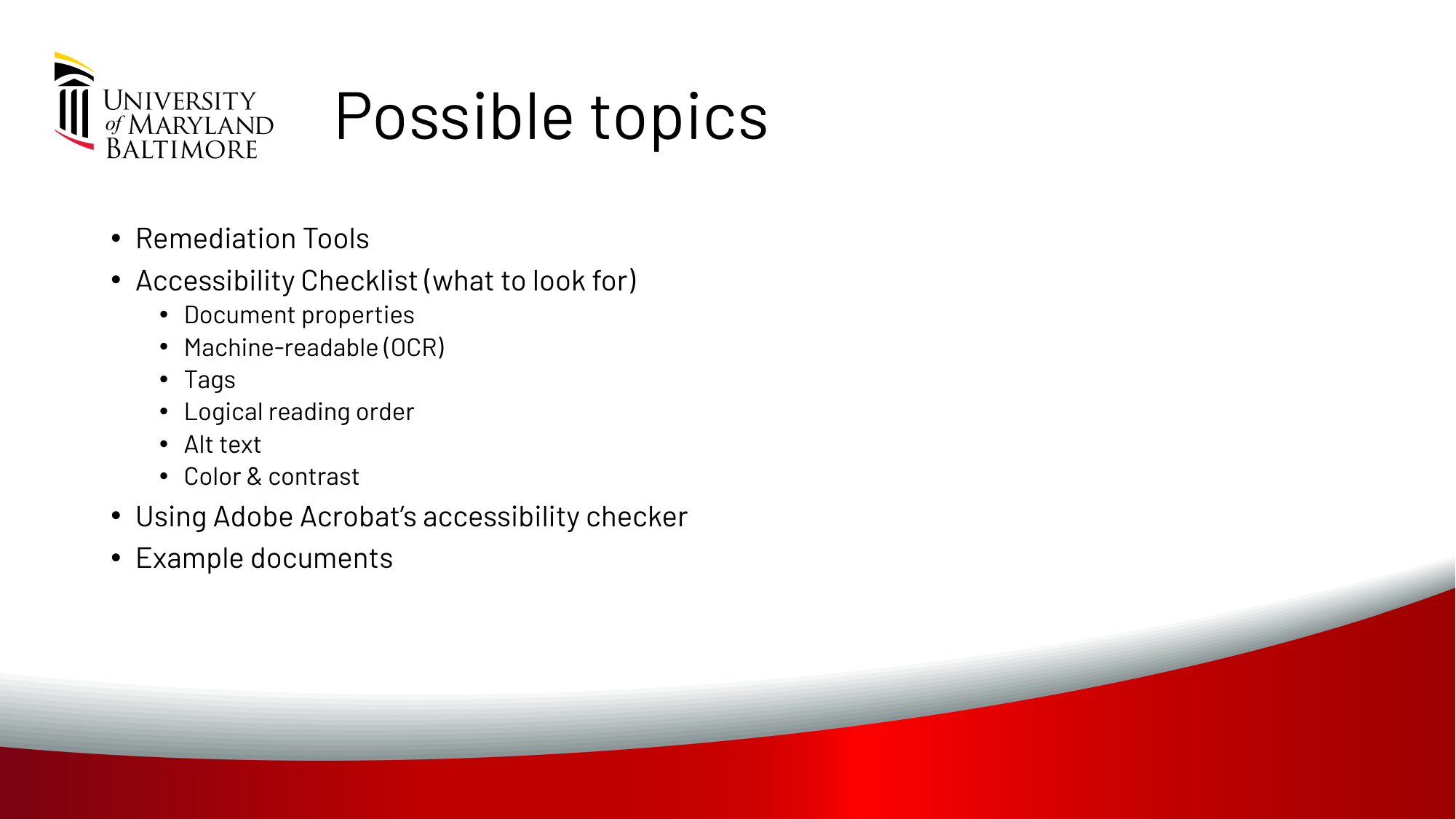

# Possible topics
Remediation Tools
Accessibility Checklist (what to look for)
Document properties
Machine-readable (OCR)
Tags
Logical reading order
Alt text
Color & contrast
Using Adobe Acrobat’s accessibility checker
Example documents